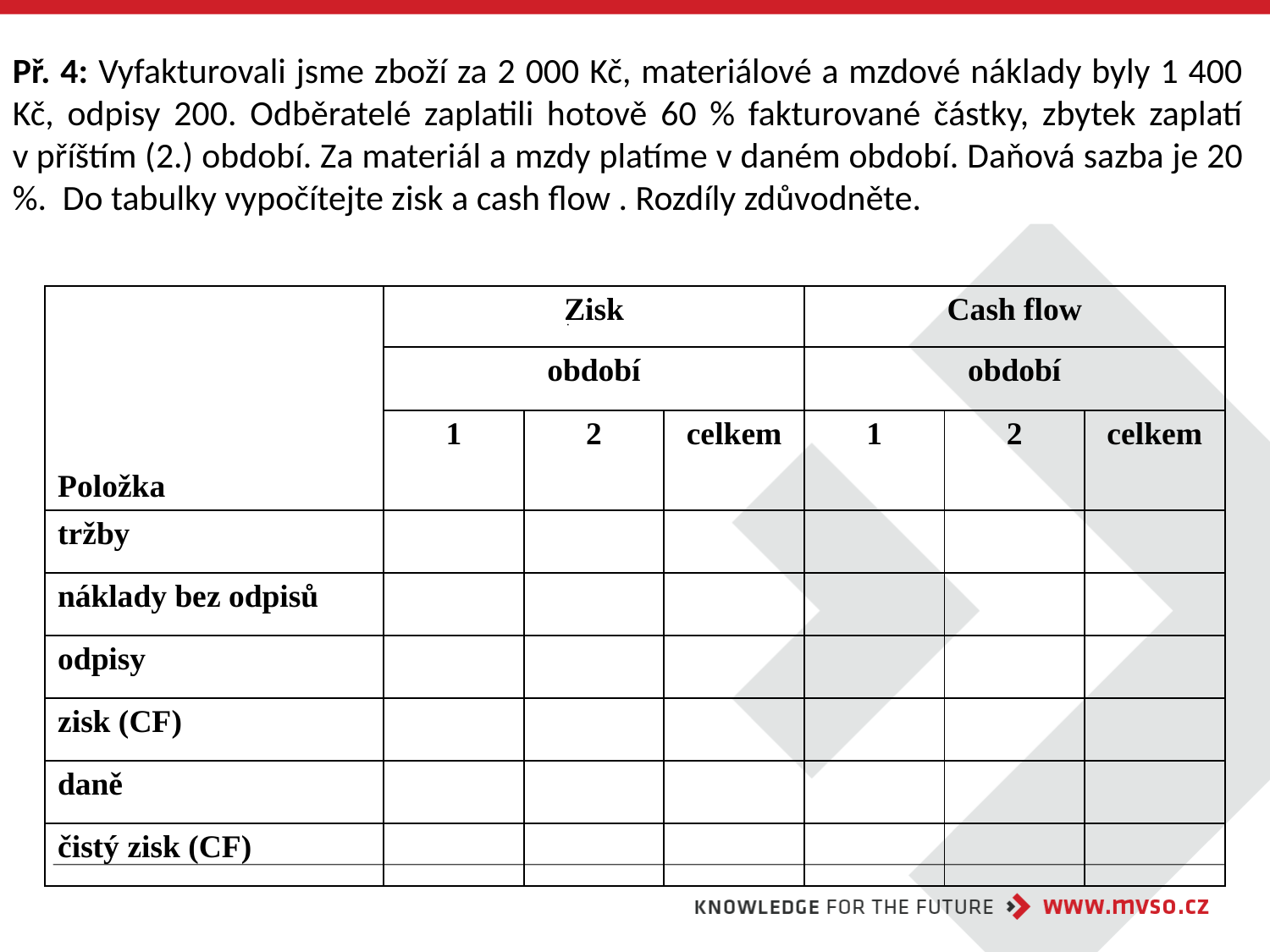

Př. 4: Vyfakturovali jsme zboží za 2 000 Kč, materiálové a mzdové náklady byly 1 400 Kč, odpisy 200. Odběratelé zaplatili hotově 60 % fakturované částky, zbytek zaplatí v příštím (2.) období. Za materiál a mzdy platíme v daném období. Daňová sazba je 20 %.  Do tabulky vypočítejte zisk a cash flow . Rozdíly zdůvodněte.

| Položka | Zisk |  |  | Cash flow |  |  |
| --- | --- | --- | --- | --- | --- | --- |
|  | období |  |  | období |  |  |
|  | 1 | 2 | celkem | 1 | 2 | celkem |
| tržby |  |  |  |  |  |  |
| náklady bez odpisů |  |  |  |  |  |  |
| odpisy |  |  |  |  |  |  |
| zisk (CF) |  |  |  |  |  |  |
| daně |  |  |  |  |  |  |
| čistý zisk (CF) |  |  |  |  |  |  |